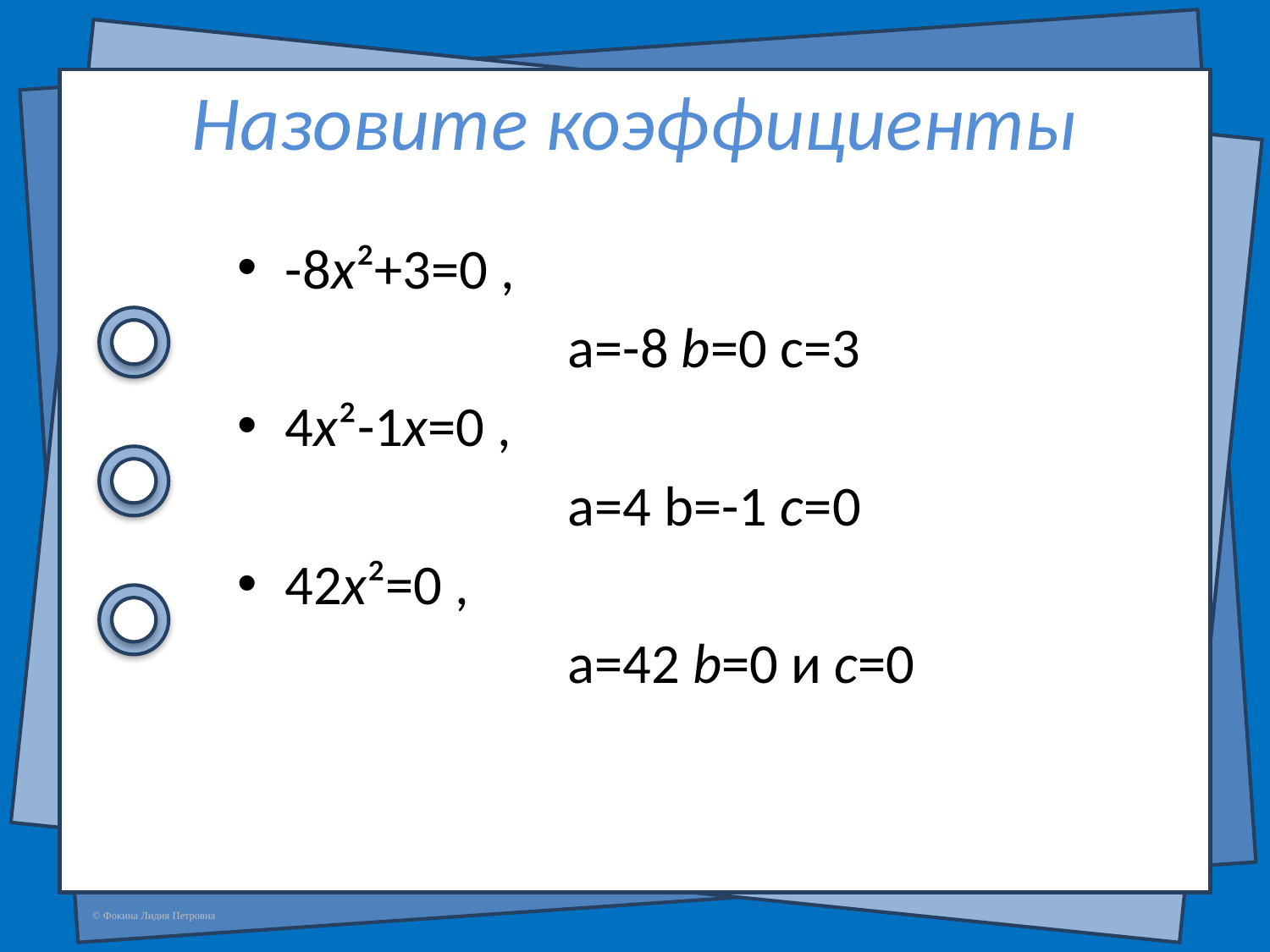

# Назовите коэффициенты
-8x²+3=0 ,
                          a=-8 b=0 c=3
4x²-1x=0 ,
                          a=4 b=-1 c=0
42x²=0 ,
                          a=42 b=0 и c=0